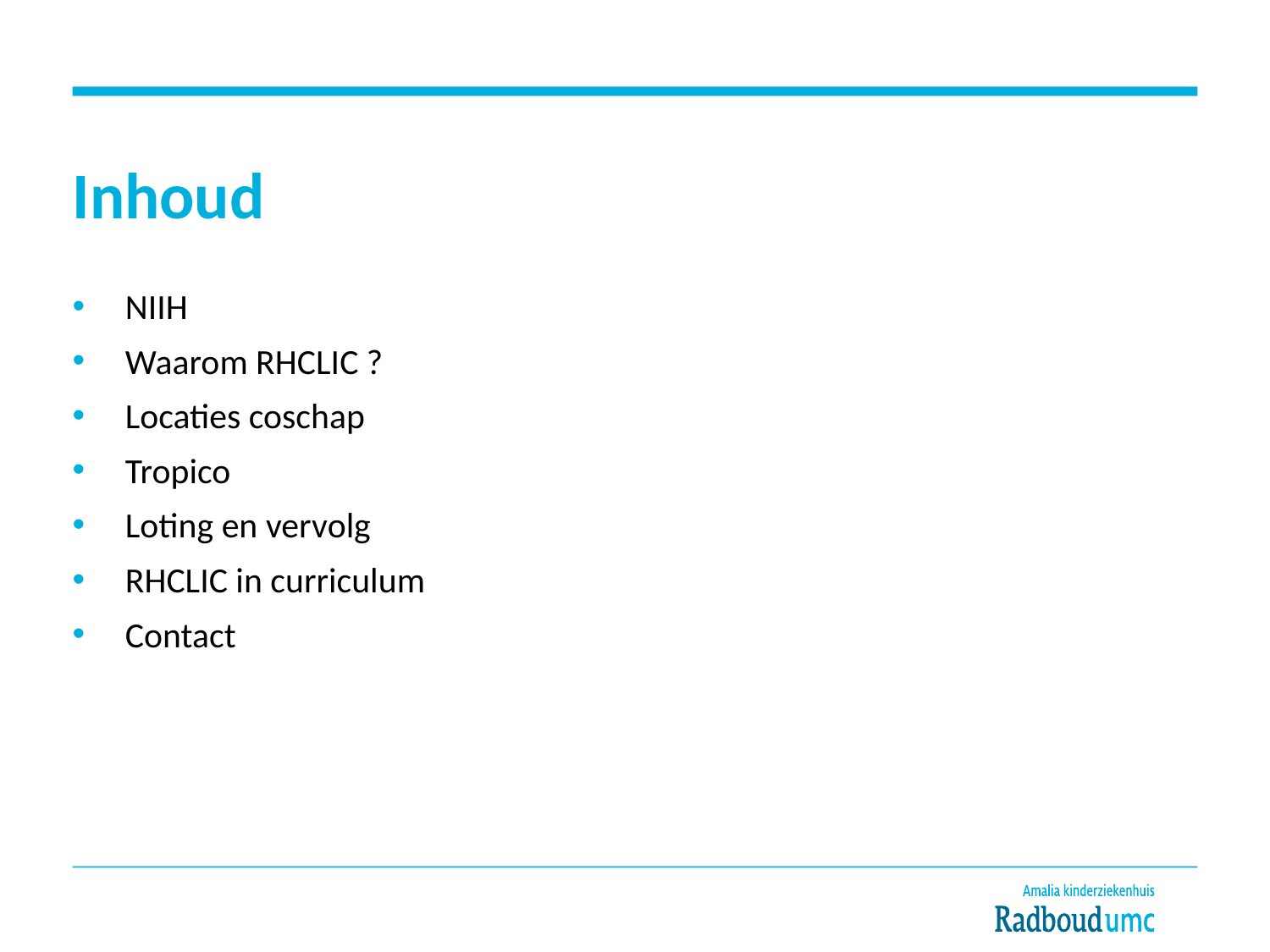

# Inhoud
 NIIH
 Waarom RHCLIC ?
 Locaties coschap
 Tropico
 Loting en vervolg
 RHCLIC in curriculum
 Contact